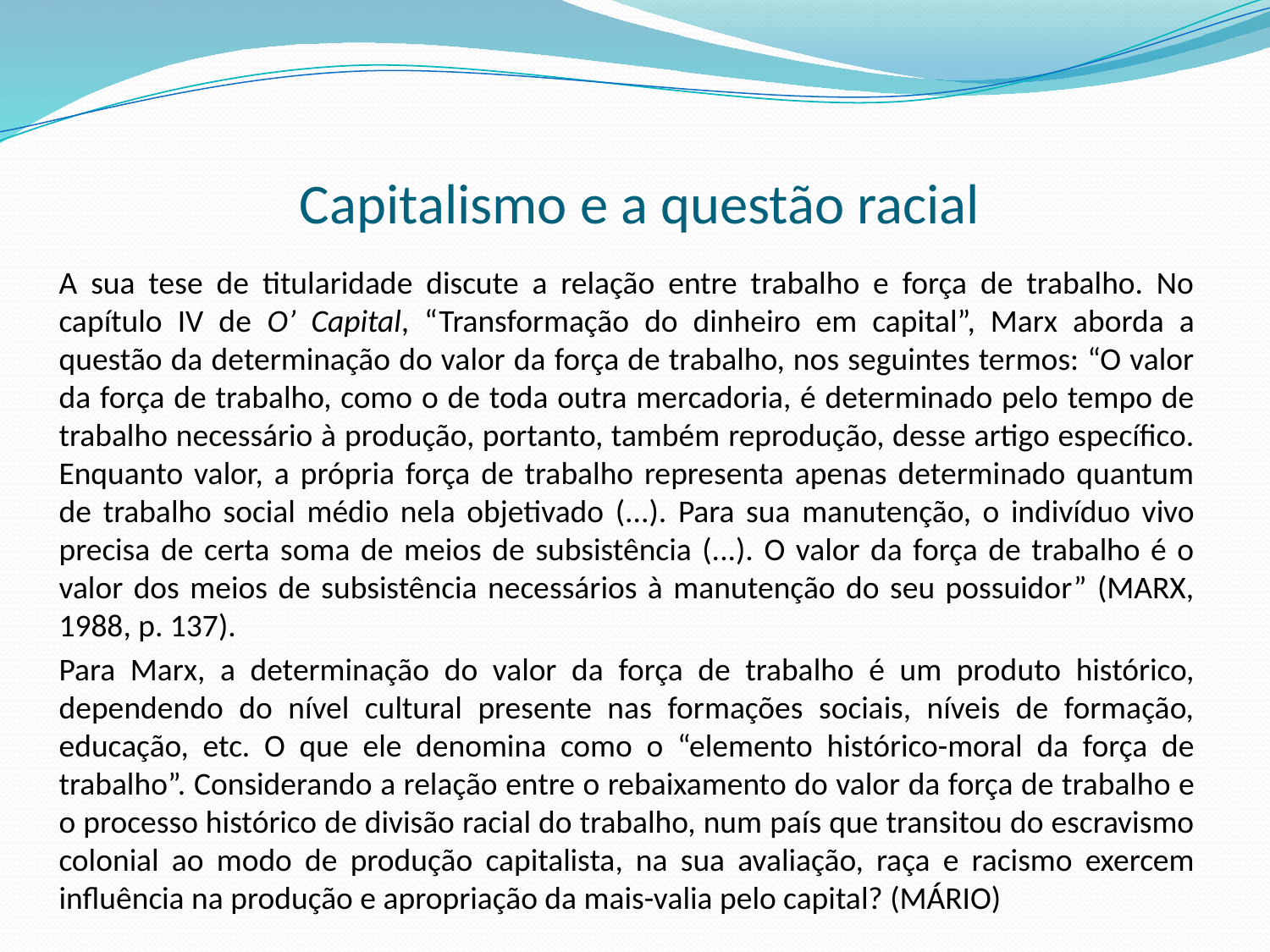

# Capitalismo e a questão racial
A sua tese de titularidade discute a relação entre trabalho e força de trabalho. No capítulo IV de O’ Capital, “Transformação do dinheiro em capital”, Marx aborda a questão da determinação do valor da força de trabalho, nos seguintes termos: “O valor da força de trabalho, como o de toda outra mercadoria, é determinado pelo tempo de trabalho necessário à produção, portanto, também reprodução, desse artigo específico. Enquanto valor, a própria força de trabalho representa apenas determinado quantum de trabalho social médio nela objetivado (...). Para sua manutenção, o indivíduo vivo precisa de certa soma de meios de subsistência (...). O valor da força de trabalho é o valor dos meios de subsistência necessários à manutenção do seu possuidor” (MARX, 1988, p. 137).
Para Marx, a determinação do valor da força de trabalho é um produto histórico, dependendo do nível cultural presente nas formações sociais, níveis de formação, educação, etc. O que ele denomina como o “elemento histórico-moral da força de trabalho”. Considerando a relação entre o rebaixamento do valor da força de trabalho e o processo histórico de divisão racial do trabalho, num país que transitou do escravismo colonial ao modo de produção capitalista, na sua avaliação, raça e racismo exercem influência na produção e apropriação da mais-valia pelo capital? (MÁRIO)